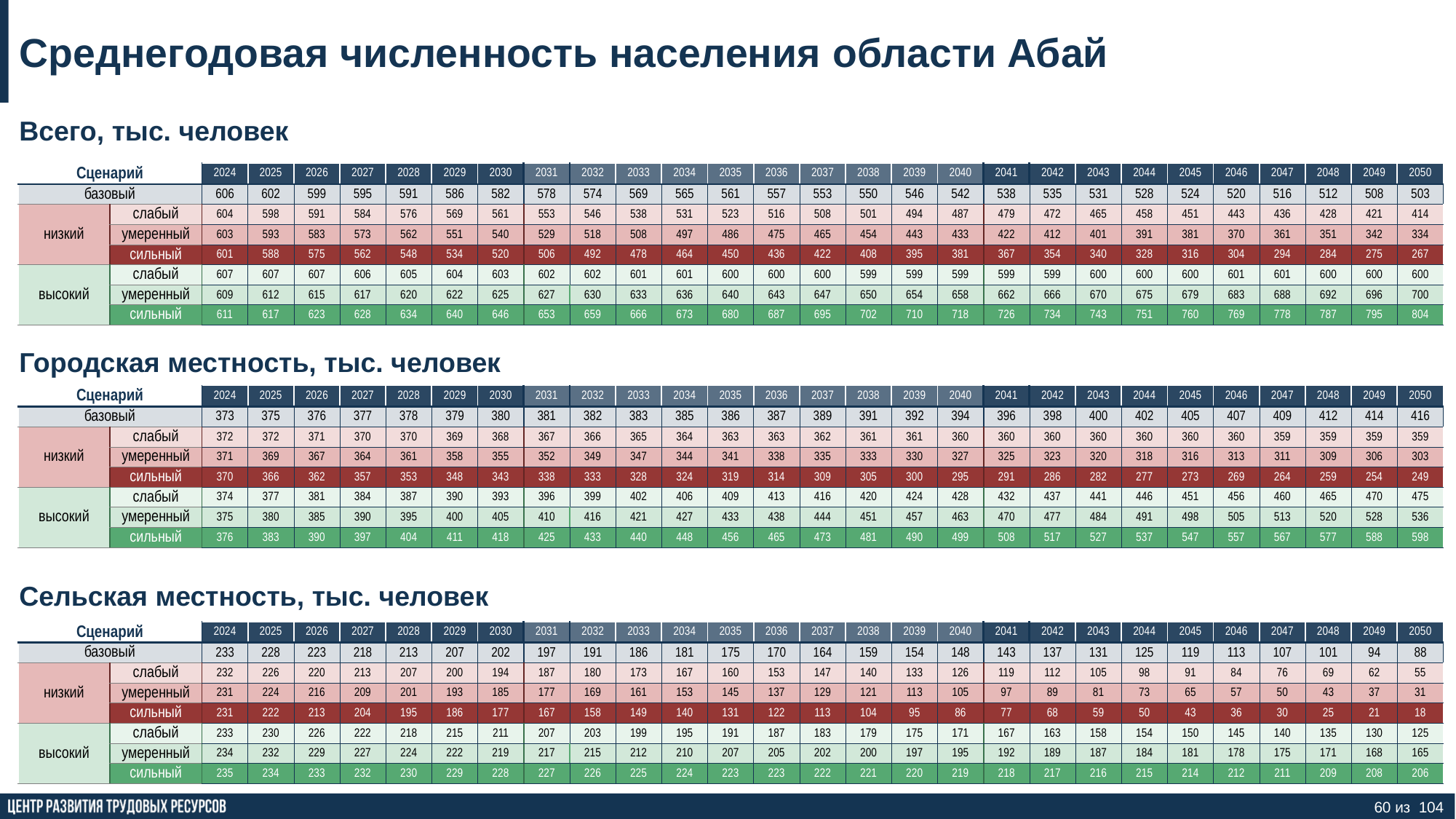

Среднегодовая численность населения области Абай
Всего, тыс. человек
| Сценарий |  | 2024 | 2025 | 2026 | 2027 | 2028 | 2029 | 2030 | 2031 | 2032 | 2033 | 2034 | 2035 | 2036 | 2037 | 2038 | 2039 | 2040 | 2041 | 2042 | 2043 | 2044 | 2045 | 2046 | 2047 | 2048 | 2049 | 2050 |
| --- | --- | --- | --- | --- | --- | --- | --- | --- | --- | --- | --- | --- | --- | --- | --- | --- | --- | --- | --- | --- | --- | --- | --- | --- | --- | --- | --- | --- |
| базовый |  | 606 | 602 | 599 | 595 | 591 | 586 | 582 | 578 | 574 | 569 | 565 | 561 | 557 | 553 | 550 | 546 | 542 | 538 | 535 | 531 | 528 | 524 | 520 | 516 | 512 | 508 | 503 |
| низкий | слабый | 604 | 598 | 591 | 584 | 576 | 569 | 561 | 553 | 546 | 538 | 531 | 523 | 516 | 508 | 501 | 494 | 487 | 479 | 472 | 465 | 458 | 451 | 443 | 436 | 428 | 421 | 414 |
|  | умеренный | 603 | 593 | 583 | 573 | 562 | 551 | 540 | 529 | 518 | 508 | 497 | 486 | 475 | 465 | 454 | 443 | 433 | 422 | 412 | 401 | 391 | 381 | 370 | 361 | 351 | 342 | 334 |
|  | сильный | 601 | 588 | 575 | 562 | 548 | 534 | 520 | 506 | 492 | 478 | 464 | 450 | 436 | 422 | 408 | 395 | 381 | 367 | 354 | 340 | 328 | 316 | 304 | 294 | 284 | 275 | 267 |
| высокий | слабый | 607 | 607 | 607 | 606 | 605 | 604 | 603 | 602 | 602 | 601 | 601 | 600 | 600 | 600 | 599 | 599 | 599 | 599 | 599 | 600 | 600 | 600 | 601 | 601 | 600 | 600 | 600 |
|  | умеренный | 609 | 612 | 615 | 617 | 620 | 622 | 625 | 627 | 630 | 633 | 636 | 640 | 643 | 647 | 650 | 654 | 658 | 662 | 666 | 670 | 675 | 679 | 683 | 688 | 692 | 696 | 700 |
|  | сильный | 611 | 617 | 623 | 628 | 634 | 640 | 646 | 653 | 659 | 666 | 673 | 680 | 687 | 695 | 702 | 710 | 718 | 726 | 734 | 743 | 751 | 760 | 769 | 778 | 787 | 795 | 804 |
Городская местность, тыс. человек
| Сценарий |  | 2024 | 2025 | 2026 | 2027 | 2028 | 2029 | 2030 | 2031 | 2032 | 2033 | 2034 | 2035 | 2036 | 2037 | 2038 | 2039 | 2040 | 2041 | 2042 | 2043 | 2044 | 2045 | 2046 | 2047 | 2048 | 2049 | 2050 |
| --- | --- | --- | --- | --- | --- | --- | --- | --- | --- | --- | --- | --- | --- | --- | --- | --- | --- | --- | --- | --- | --- | --- | --- | --- | --- | --- | --- | --- |
| базовый |  | 373 | 375 | 376 | 377 | 378 | 379 | 380 | 381 | 382 | 383 | 385 | 386 | 387 | 389 | 391 | 392 | 394 | 396 | 398 | 400 | 402 | 405 | 407 | 409 | 412 | 414 | 416 |
| низкий | слабый | 372 | 372 | 371 | 370 | 370 | 369 | 368 | 367 | 366 | 365 | 364 | 363 | 363 | 362 | 361 | 361 | 360 | 360 | 360 | 360 | 360 | 360 | 360 | 359 | 359 | 359 | 359 |
|  | умеренный | 371 | 369 | 367 | 364 | 361 | 358 | 355 | 352 | 349 | 347 | 344 | 341 | 338 | 335 | 333 | 330 | 327 | 325 | 323 | 320 | 318 | 316 | 313 | 311 | 309 | 306 | 303 |
|  | сильный | 370 | 366 | 362 | 357 | 353 | 348 | 343 | 338 | 333 | 328 | 324 | 319 | 314 | 309 | 305 | 300 | 295 | 291 | 286 | 282 | 277 | 273 | 269 | 264 | 259 | 254 | 249 |
| высокий | слабый | 374 | 377 | 381 | 384 | 387 | 390 | 393 | 396 | 399 | 402 | 406 | 409 | 413 | 416 | 420 | 424 | 428 | 432 | 437 | 441 | 446 | 451 | 456 | 460 | 465 | 470 | 475 |
|  | умеренный | 375 | 380 | 385 | 390 | 395 | 400 | 405 | 410 | 416 | 421 | 427 | 433 | 438 | 444 | 451 | 457 | 463 | 470 | 477 | 484 | 491 | 498 | 505 | 513 | 520 | 528 | 536 |
|  | сильный | 376 | 383 | 390 | 397 | 404 | 411 | 418 | 425 | 433 | 440 | 448 | 456 | 465 | 473 | 481 | 490 | 499 | 508 | 517 | 527 | 537 | 547 | 557 | 567 | 577 | 588 | 598 |
Сельская местность, тыс. человек
| Сценарий |  | 2024 | 2025 | 2026 | 2027 | 2028 | 2029 | 2030 | 2031 | 2032 | 2033 | 2034 | 2035 | 2036 | 2037 | 2038 | 2039 | 2040 | 2041 | 2042 | 2043 | 2044 | 2045 | 2046 | 2047 | 2048 | 2049 | 2050 |
| --- | --- | --- | --- | --- | --- | --- | --- | --- | --- | --- | --- | --- | --- | --- | --- | --- | --- | --- | --- | --- | --- | --- | --- | --- | --- | --- | --- | --- |
| базовый |  | 233 | 228 | 223 | 218 | 213 | 207 | 202 | 197 | 191 | 186 | 181 | 175 | 170 | 164 | 159 | 154 | 148 | 143 | 137 | 131 | 125 | 119 | 113 | 107 | 101 | 94 | 88 |
| низкий | слабый | 232 | 226 | 220 | 213 | 207 | 200 | 194 | 187 | 180 | 173 | 167 | 160 | 153 | 147 | 140 | 133 | 126 | 119 | 112 | 105 | 98 | 91 | 84 | 76 | 69 | 62 | 55 |
|  | умеренный | 231 | 224 | 216 | 209 | 201 | 193 | 185 | 177 | 169 | 161 | 153 | 145 | 137 | 129 | 121 | 113 | 105 | 97 | 89 | 81 | 73 | 65 | 57 | 50 | 43 | 37 | 31 |
|  | сильный | 231 | 222 | 213 | 204 | 195 | 186 | 177 | 167 | 158 | 149 | 140 | 131 | 122 | 113 | 104 | 95 | 86 | 77 | 68 | 59 | 50 | 43 | 36 | 30 | 25 | 21 | 18 |
| высокий | слабый | 233 | 230 | 226 | 222 | 218 | 215 | 211 | 207 | 203 | 199 | 195 | 191 | 187 | 183 | 179 | 175 | 171 | 167 | 163 | 158 | 154 | 150 | 145 | 140 | 135 | 130 | 125 |
|  | умеренный | 234 | 232 | 229 | 227 | 224 | 222 | 219 | 217 | 215 | 212 | 210 | 207 | 205 | 202 | 200 | 197 | 195 | 192 | 189 | 187 | 184 | 181 | 178 | 175 | 171 | 168 | 165 |
|  | сильный | 235 | 234 | 233 | 232 | 230 | 229 | 228 | 227 | 226 | 225 | 224 | 223 | 223 | 222 | 221 | 220 | 219 | 218 | 217 | 216 | 215 | 214 | 212 | 211 | 209 | 208 | 206 |
60 из  104